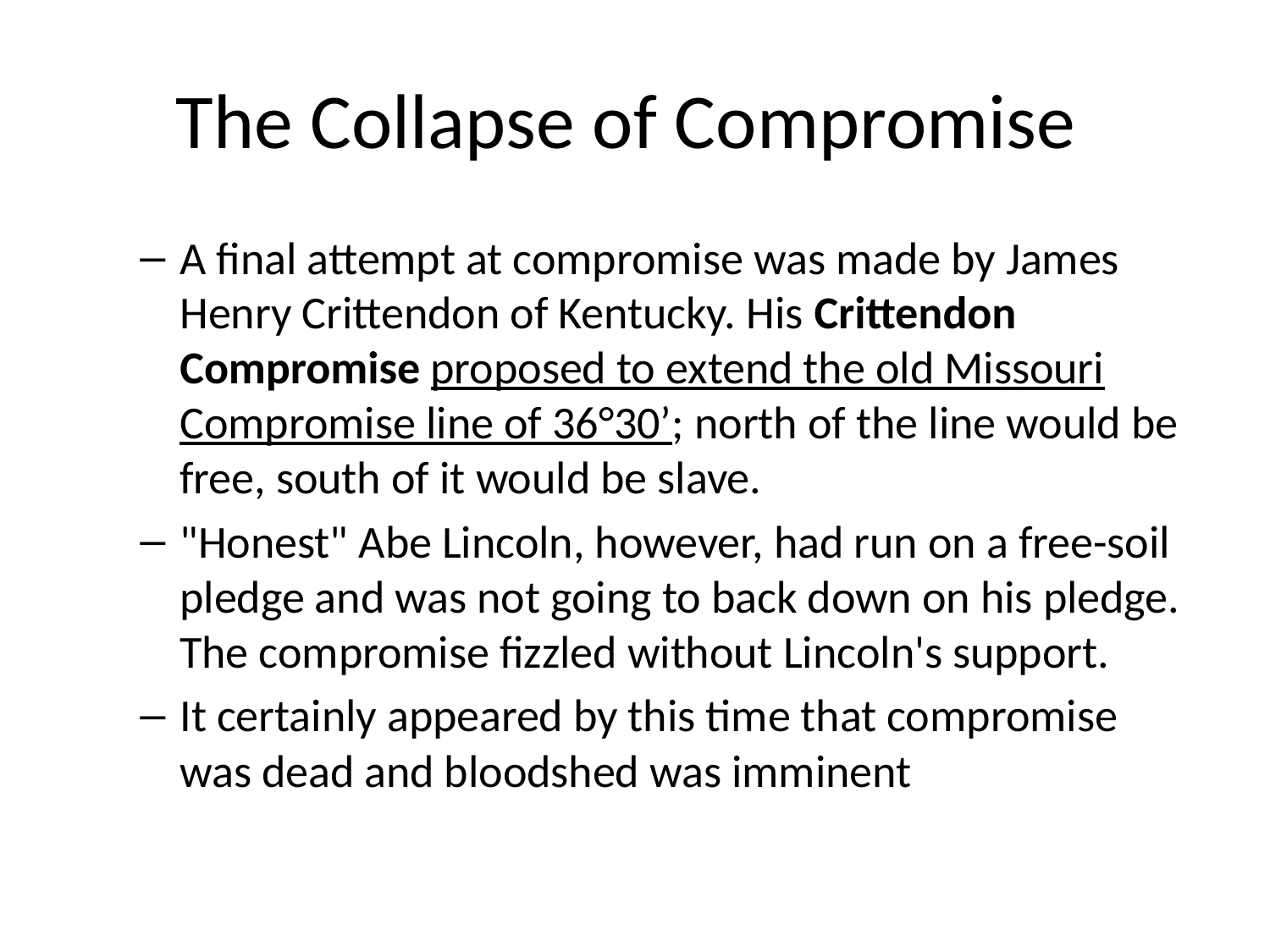

# The Collapse of Compromise
A final attempt at compromise was made by James Henry Crittendon of Kentucky. His Crittendon Compromise proposed to extend the old Missouri Compromise line of 36°30’; north of the line would be free, south of it would be slave.
"Honest" Abe Lincoln, however, had run on a free-soil pledge and was not going to back down on his pledge. The compromise fizzled without Lincoln's support.
It certainly appeared by this time that compromise was dead and bloodshed was imminent